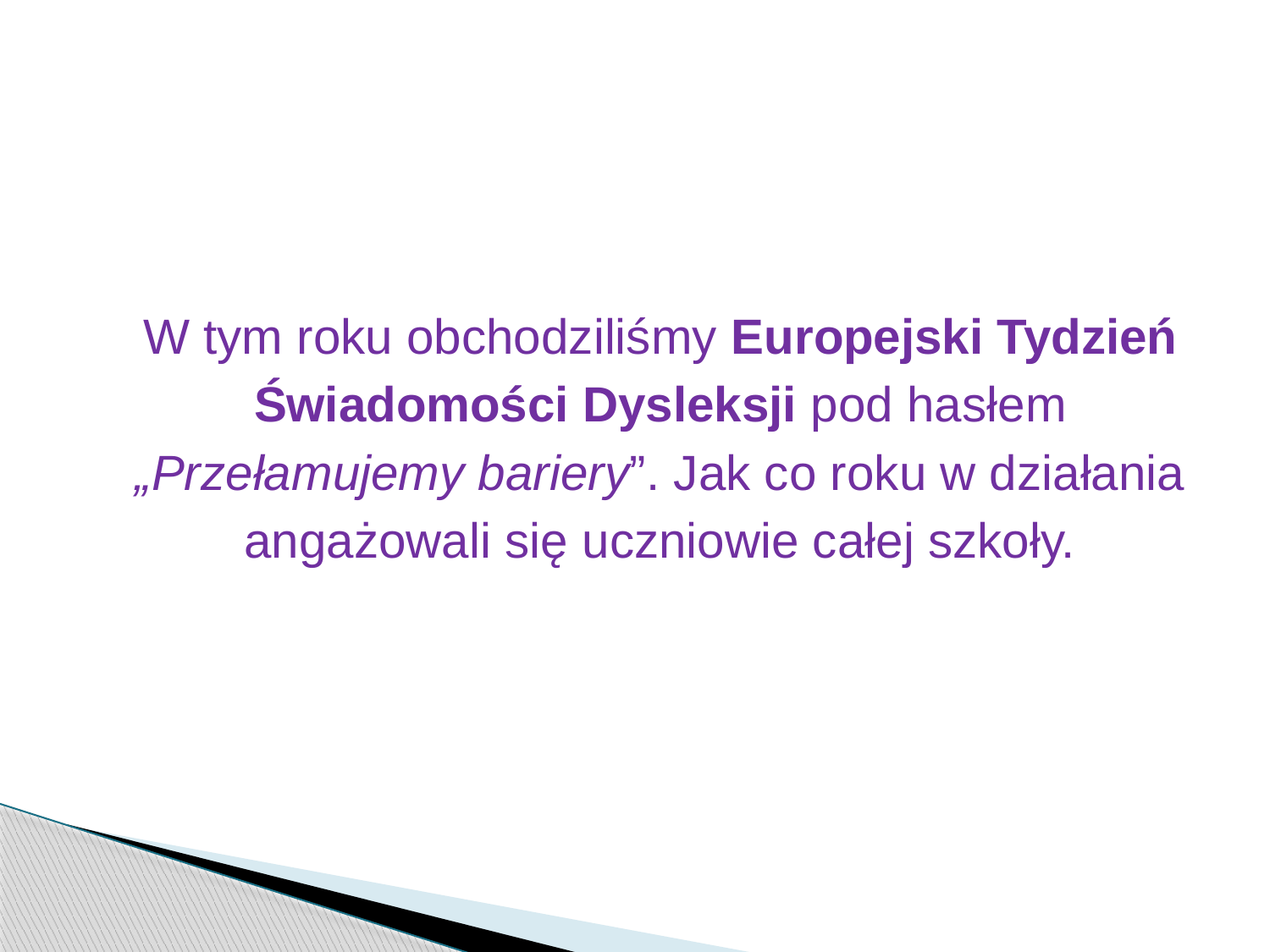

#

W tym roku obchodziliśmy Europejski Tydzień Świadomości Dysleksji pod hasłem „Przełamujemy bariery”. Jak co roku w działania angażowali się uczniowie całej szkoły.